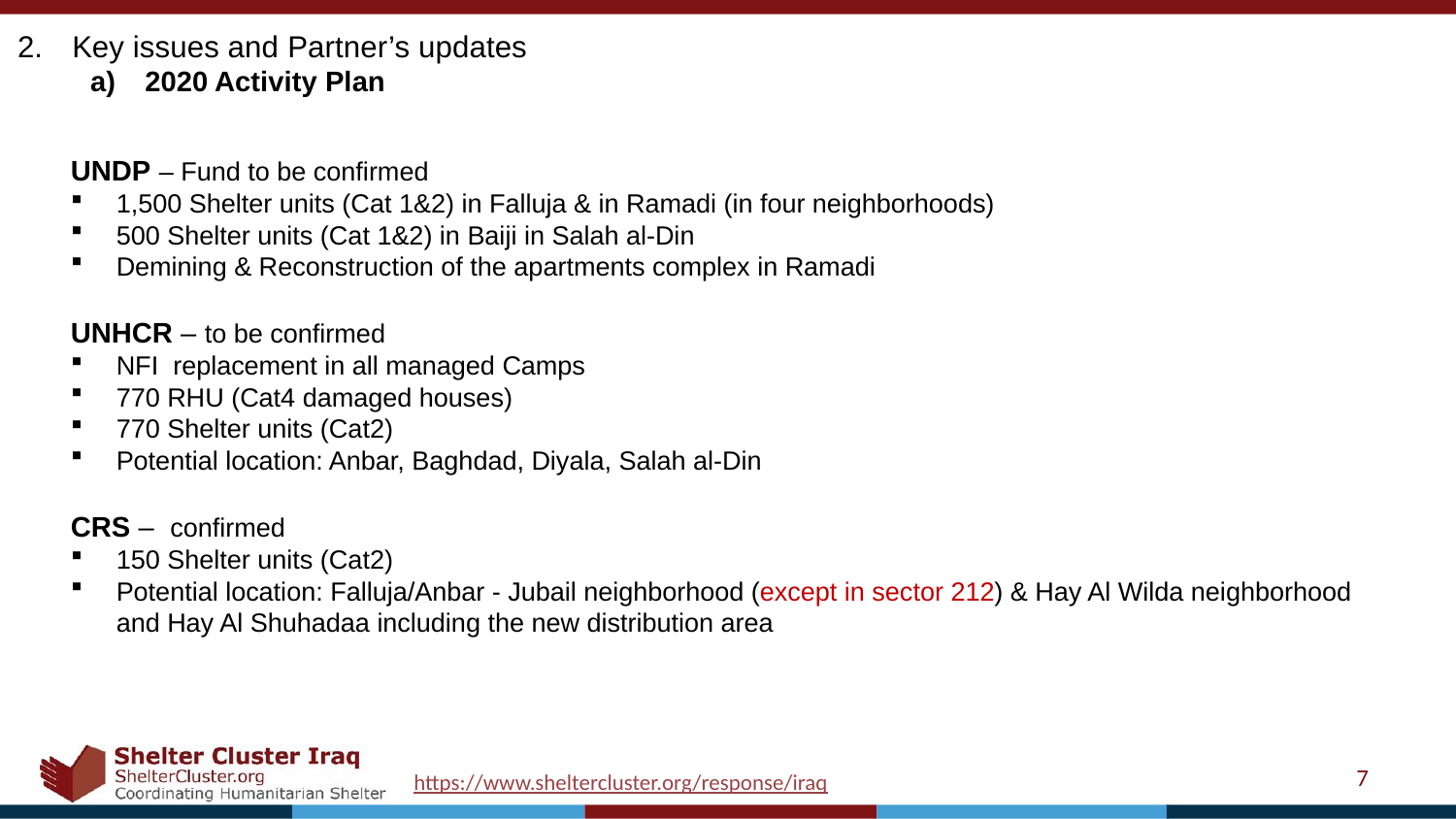

Key issues and Partner’s updates
2020 Activity Plan
UNDP – Fund to be confirmed
1,500 Shelter units (Cat 1&2) in Falluja & in Ramadi (in four neighborhoods)
500 Shelter units (Cat 1&2) in Baiji in Salah al-Din
Demining & Reconstruction of the apartments complex in Ramadi

UNHCR – to be confirmed
NFI  replacement in all managed Camps
770 RHU (Cat4 damaged houses)
770 Shelter units (Cat2)
Potential location: Anbar, Baghdad, Diyala, Salah al-Din

CRS –  confirmed
150 Shelter units (Cat2)
Potential location: Falluja/Anbar - Jubail neighborhood (except in sector 212) & Hay Al Wilda neighborhood and Hay Al Shuhadaa including the new distribution area
7